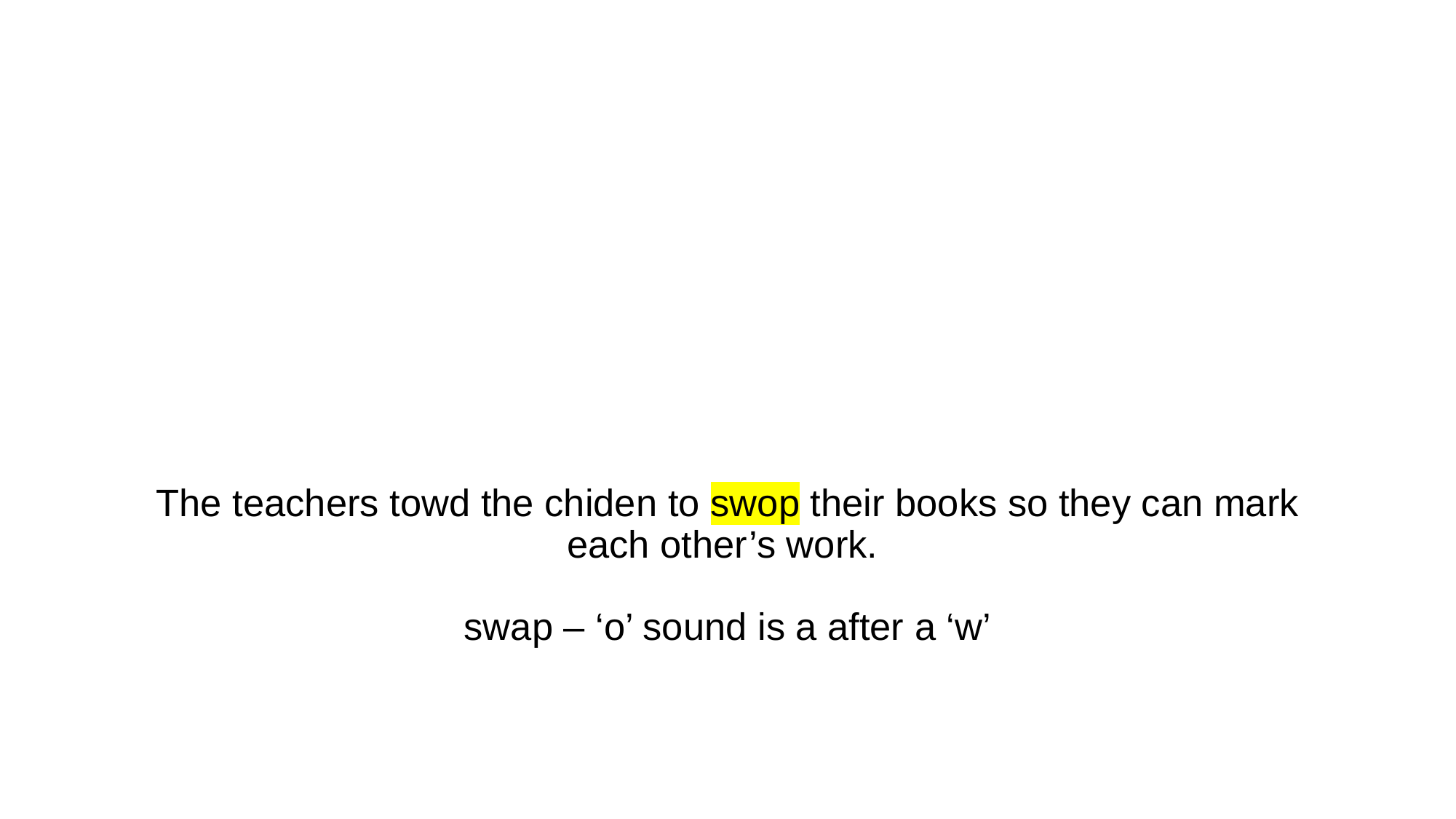

# The teachers towd the chiden to swop their books so they can mark each other’s work. swap – ‘o’ sound is a after a ‘w’